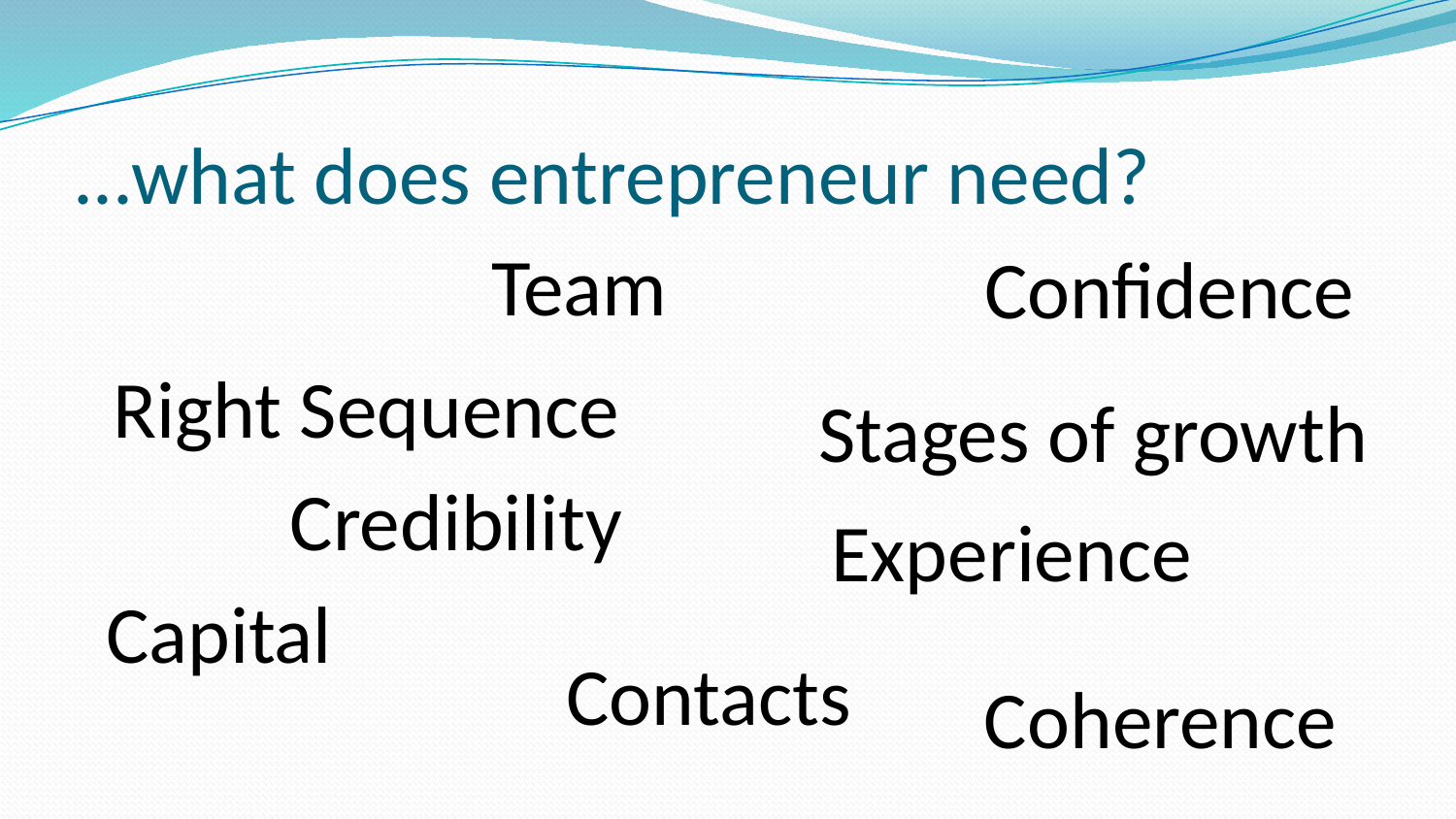

# ...what does entrepreneur need?
Team
Confidence
Right Sequence
Stages of growth
Credibility
Experience
Capital
Contacts
Coherence